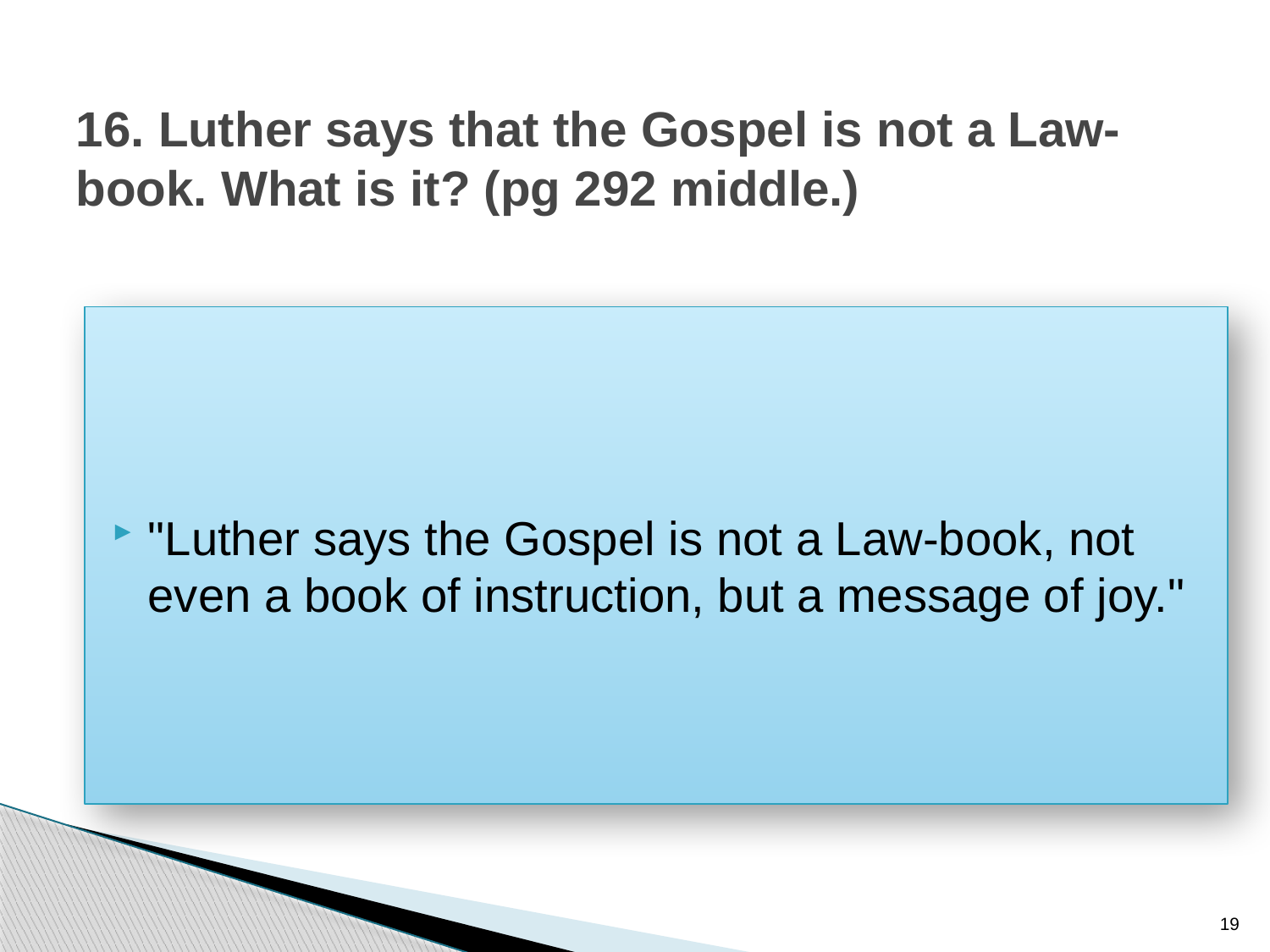

# 16. Luther says that the Gospel is not a Law-book. What is it? (pg 292 middle.)
"Luther says the Gospel is not a Law-book, not even a book of instruction, but a message of joy."
19